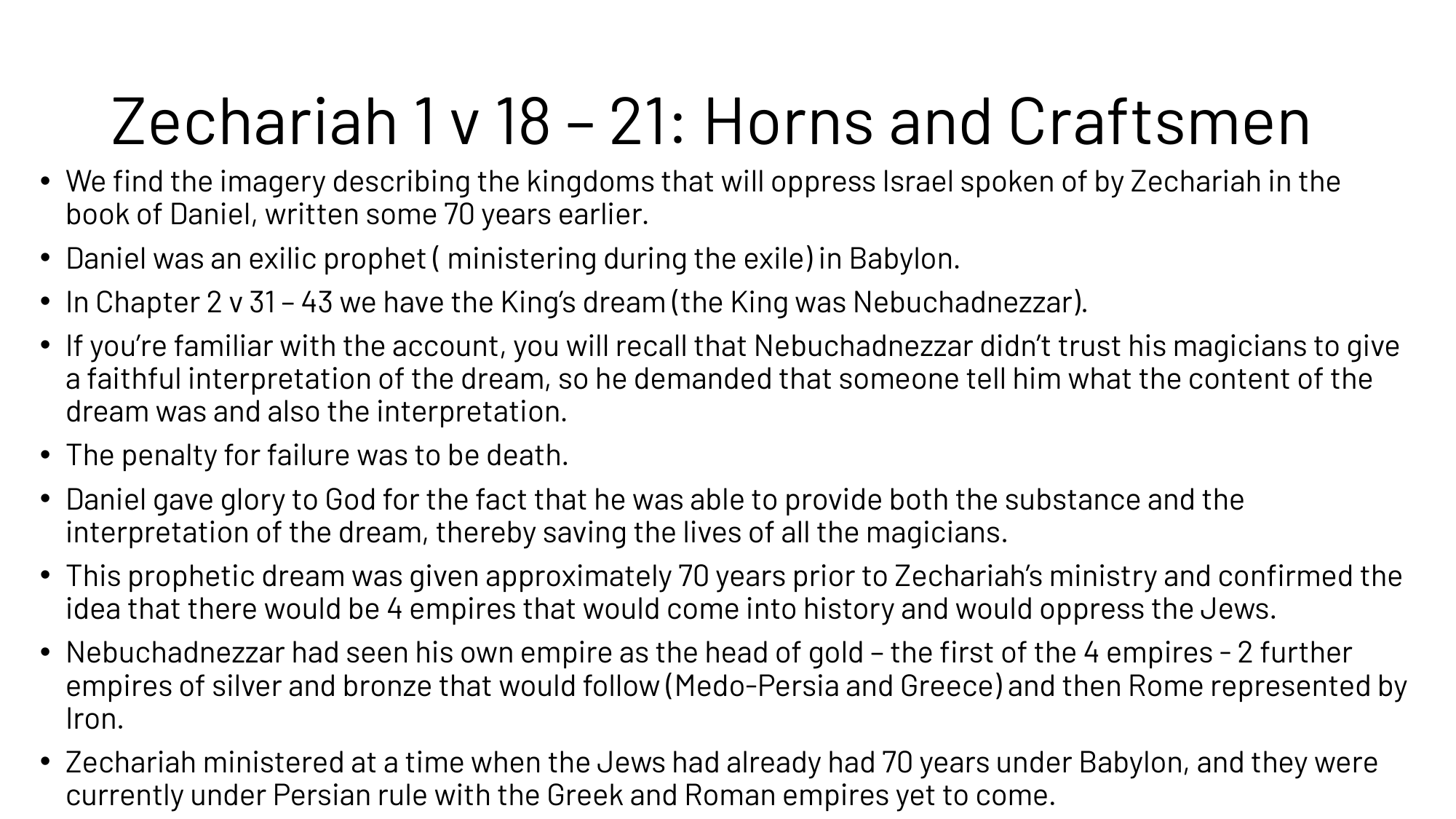

# Zechariah 1 v 18 – 21: Horns and Craftsmen
We find the imagery describing the kingdoms that will oppress Israel spoken of by Zechariah in the book of Daniel, written some 70 years earlier.
Daniel was an exilic prophet ( ministering during the exile) in Babylon.
In Chapter 2 v 31 – 43 we have the King’s dream (the King was Nebuchadnezzar).
If you’re familiar with the account, you will recall that Nebuchadnezzar didn’t trust his magicians to give a faithful interpretation of the dream, so he demanded that someone tell him what the content of the dream was and also the interpretation.
The penalty for failure was to be death.
Daniel gave glory to God for the fact that he was able to provide both the substance and the interpretation of the dream, thereby saving the lives of all the magicians.
This prophetic dream was given approximately 70 years prior to Zechariah’s ministry and confirmed the idea that there would be 4 empires that would come into history and would oppress the Jews.
Nebuchadnezzar had seen his own empire as the head of gold – the first of the 4 empires - 2 further empires of silver and bronze that would follow (Medo-Persia and Greece) and then Rome represented by Iron.
Zechariah ministered at a time when the Jews had already had 70 years under Babylon, and they were currently under Persian rule with the Greek and Roman empires yet to come.